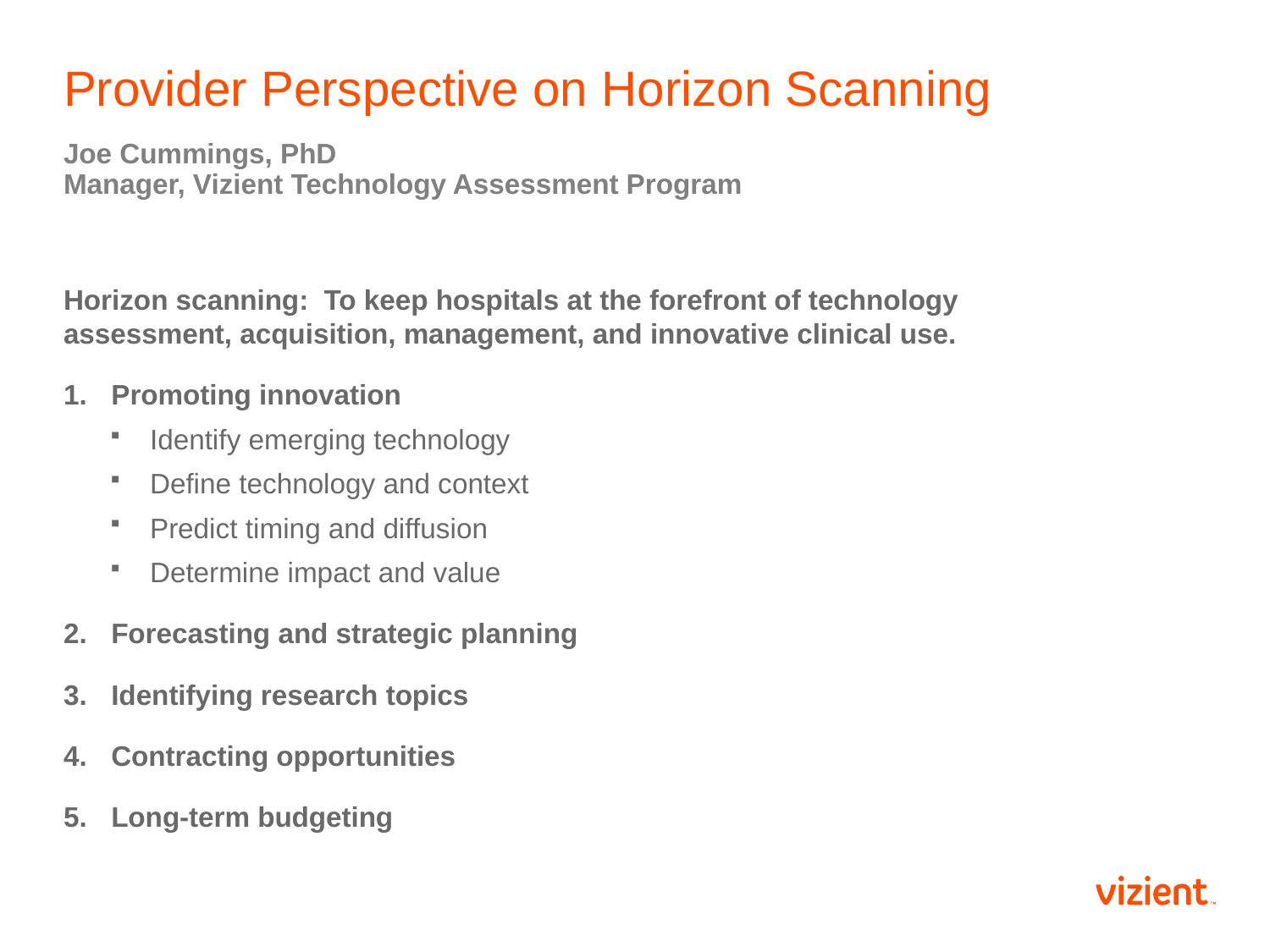

# Provider Perspective on Horizon Scanning Joe Cummings, PhD Manager, Vizient Technology Assessment Program
Horizon scanning:  To keep hospitals at the forefront of technology assessment, acquisition, management, and innovative clinical use.
Promoting innovation
Identify emerging technology
Define technology and context
Predict timing and diffusion
Determine impact and value
Forecasting and strategic planning
Identifying research topics
Contracting opportunities
Long-term budgeting